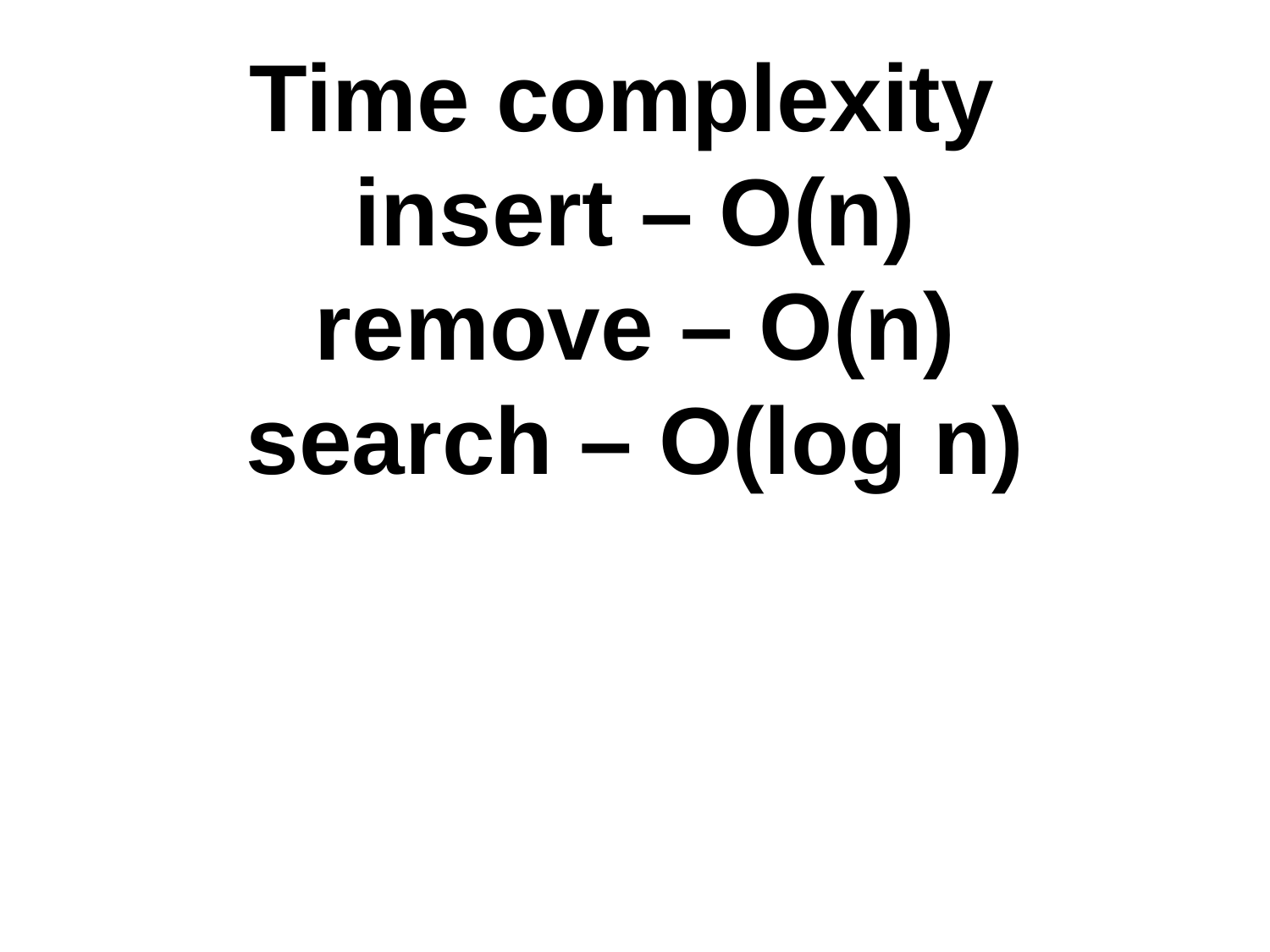

# Time complexity insert – O(n) remove – O(n) search – O(log n)